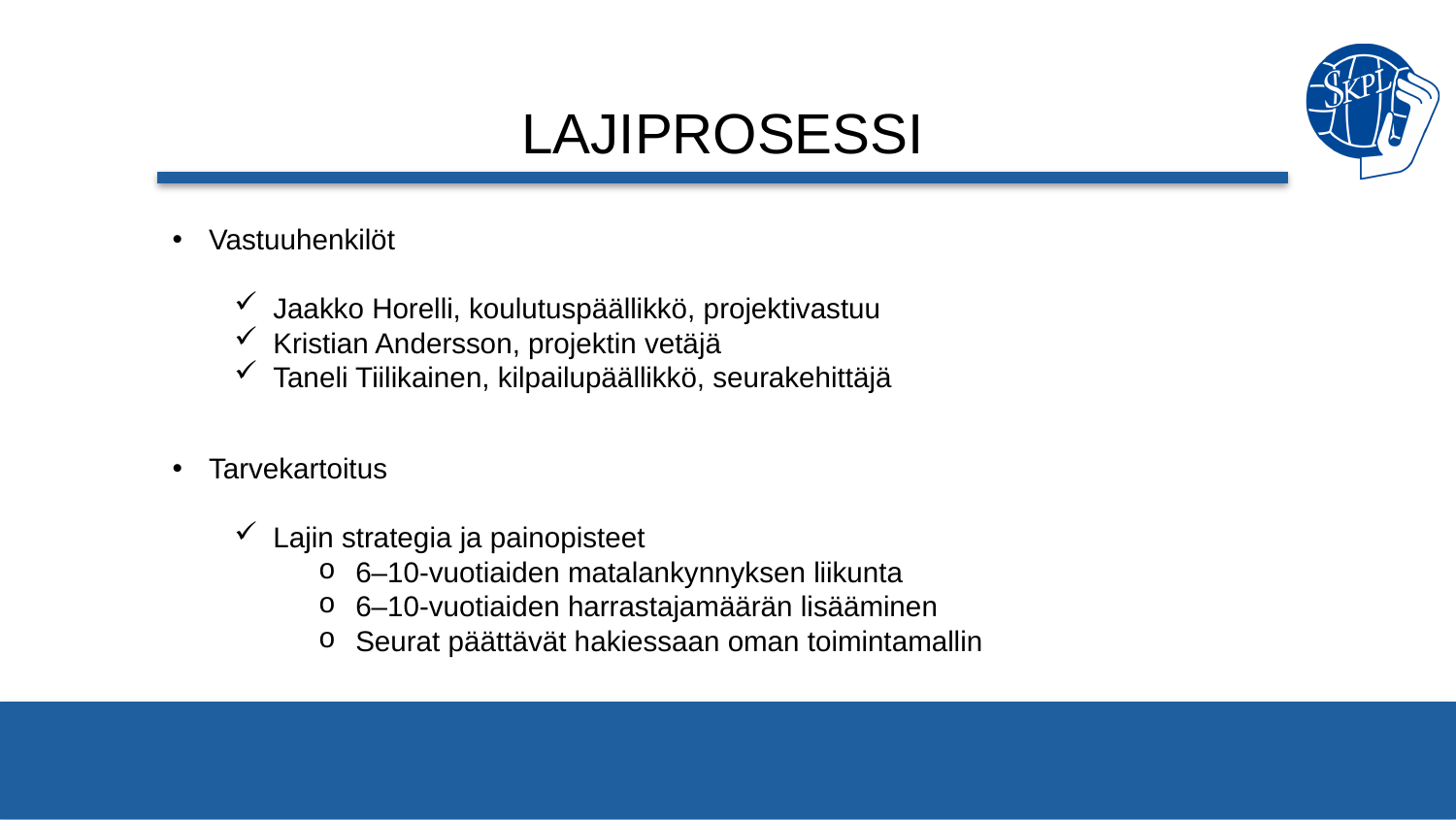

# lajiprosessi
Vastuuhenkilöt

Jaakko Horelli, koulutuspäällikkö, projektivastuu
Kristian Andersson, projektin vetäjä
Taneli Tiilikainen, kilpailupäällikkö, seurakehittäjä

Tarvekartoitus

Lajin strategia ja painopisteet
6–10-vuotiaiden matalankynnyksen liikunta
6–10-vuotiaiden harrastajamäärän lisääminen
Seurat päättävät hakiessaan oman toimintamallin